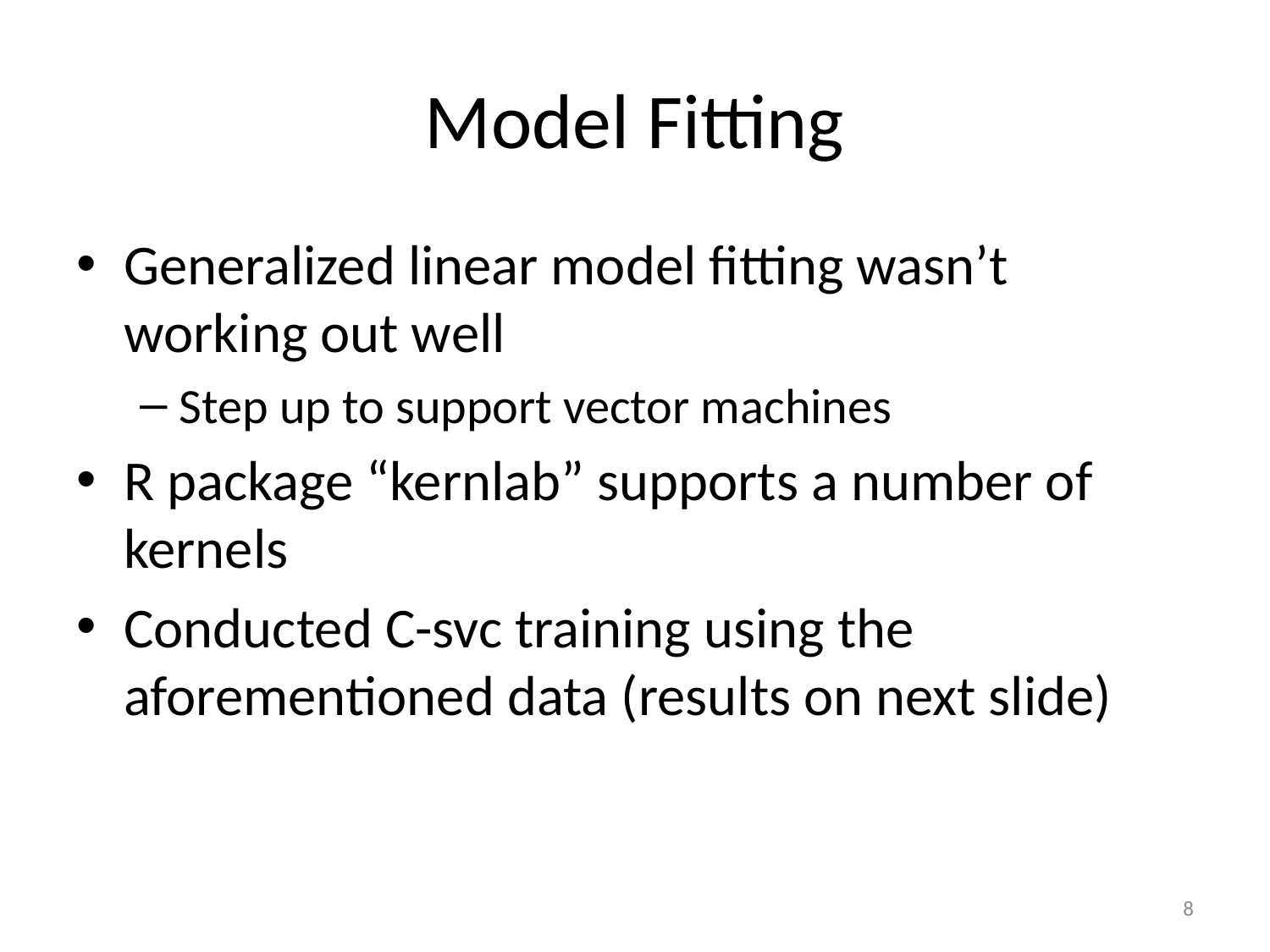

# Model Fitting
Generalized linear model fitting wasn’t working out well
Step up to support vector machines
R package “kernlab” supports a number of kernels
Conducted C-svc training using the aforementioned data (results on next slide)
8